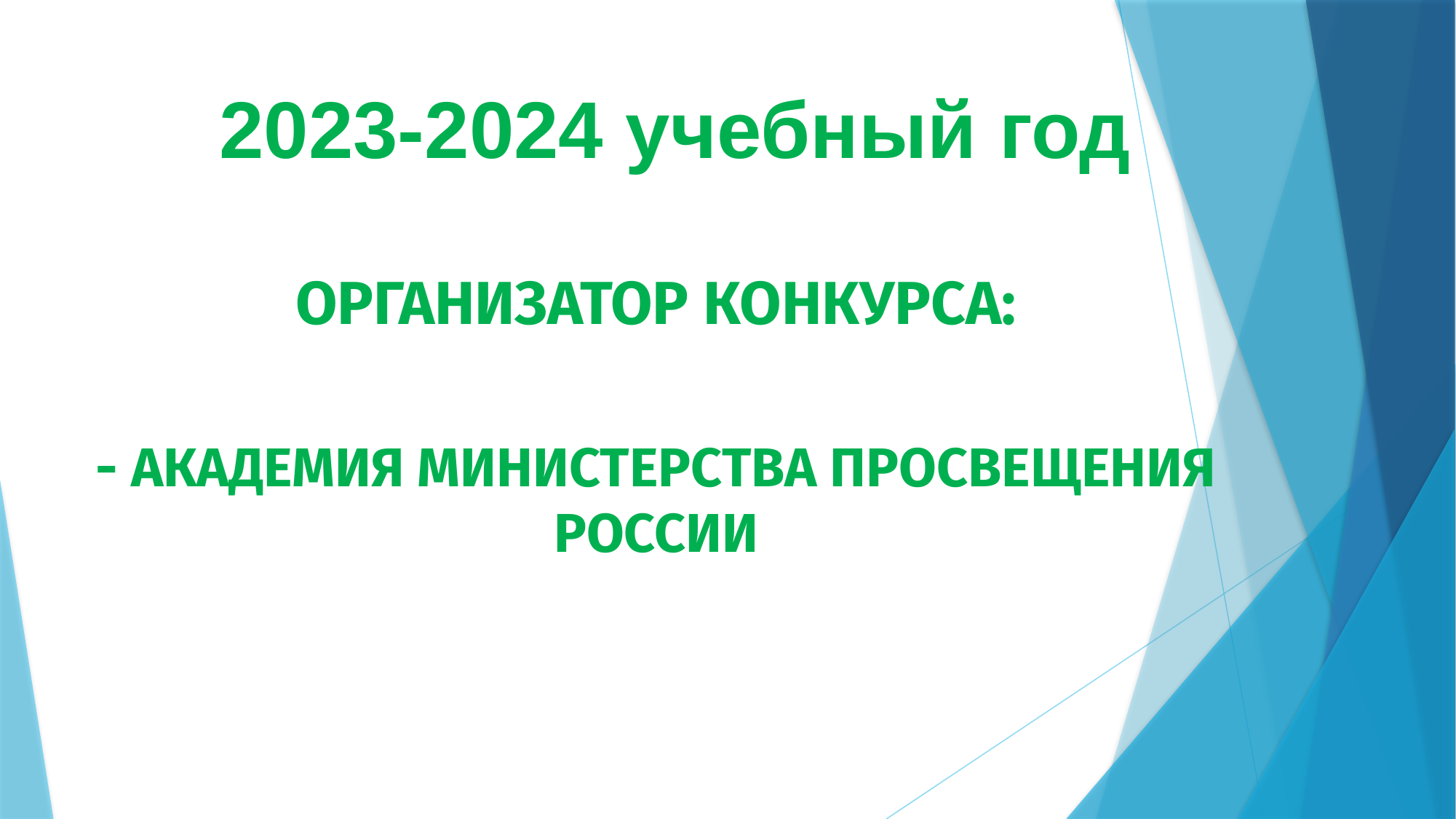

# 2023-2024 учебный год
ОРГАНИЗАТОР КОНКУРСА:

- АКАДЕМИЯ МИНИСТЕРСТВА ПРОСВЕЩЕНИЯ РОССИИ